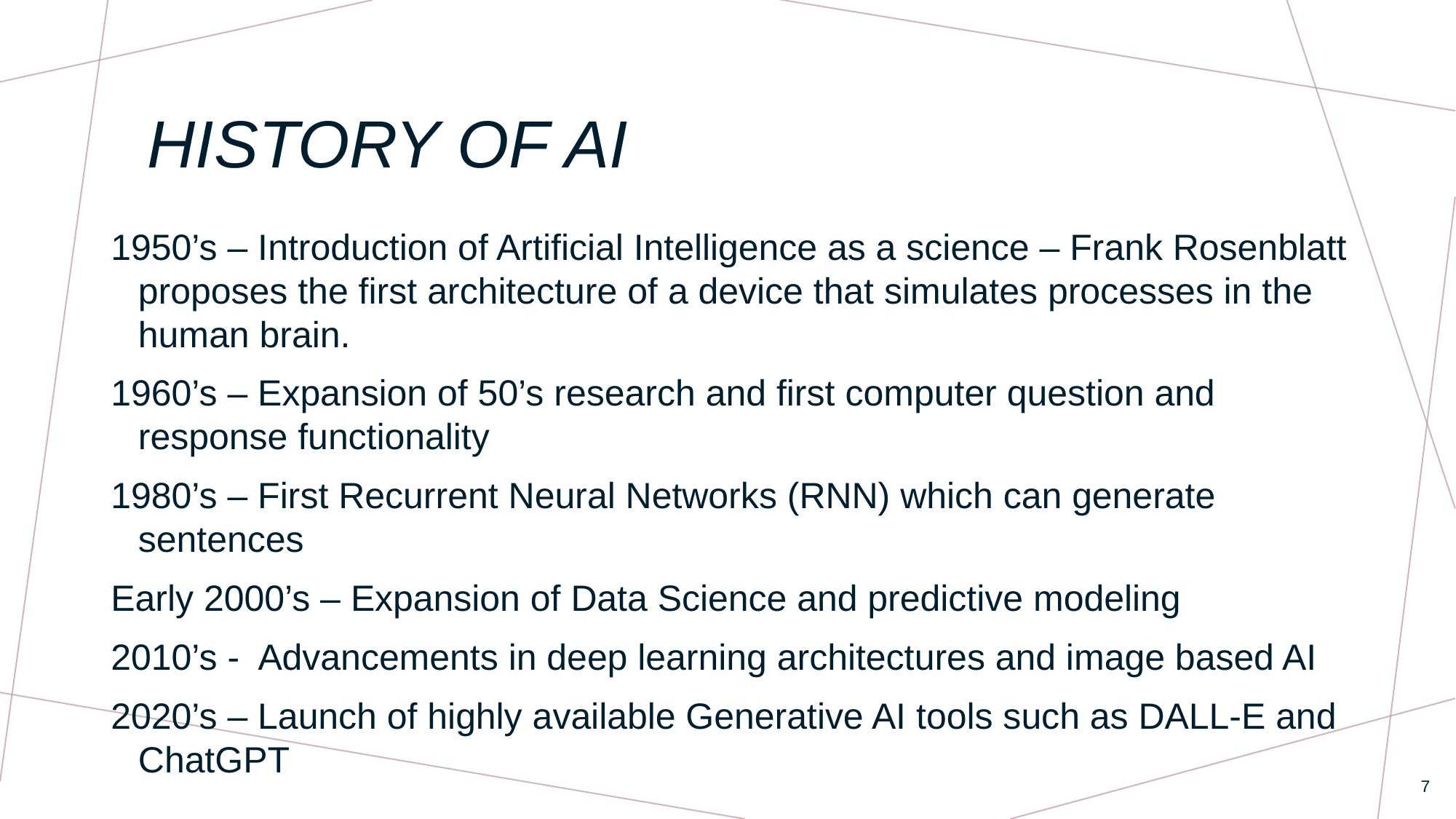

# History of AI
1950’s – Introduction of Artificial Intelligence as a science – Frank Rosenblatt proposes the first architecture of a device that simulates processes in the human brain.
1960’s – Expansion of 50’s research and first computer question and response functionality
1980’s – First Recurrent Neural Networks (RNN) which can generate sentences
Early 2000’s – Expansion of Data Science and predictive modeling
2010’s -  Advancements in deep learning architectures and image based AI
2020’s – Launch of highly available Generative AI tools such as DALL-E and ChatGPT

Parallel advancements in computing power and memory required to support Generative AI
7